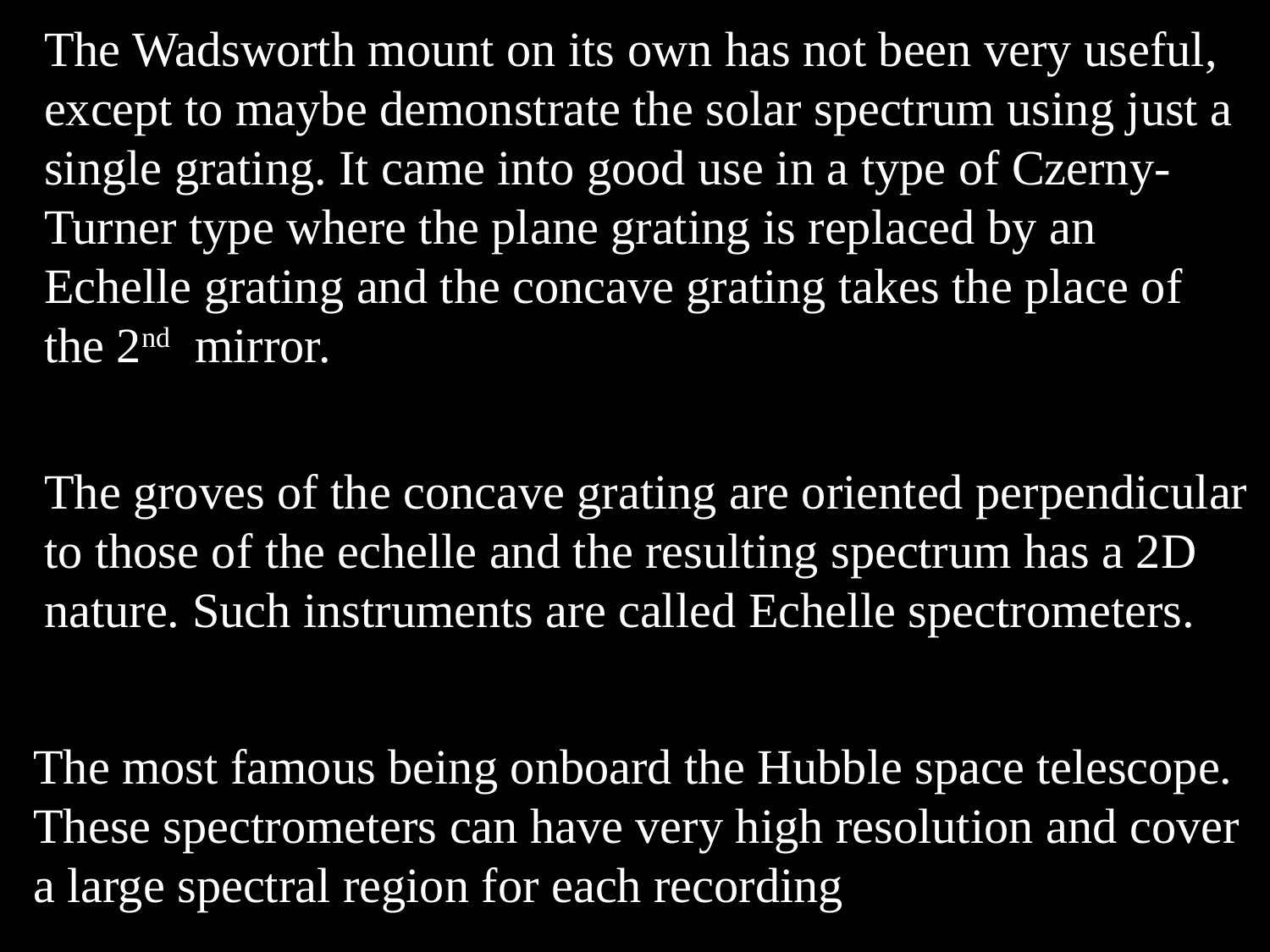

The Wadsworth mount on its own has not been very useful, except to maybe demonstrate the solar spectrum using just a single grating. It came into good use in a type of Czerny-Turner type where the plane grating is replaced by an Echelle grating and the concave grating takes the place of the 2nd  mirror.
The groves of the concave grating are oriented perpendicular to those of the echelle and the resulting spectrum has a 2D nature. Such instruments are called Echelle spectrometers.
The most famous being onboard the Hubble space telescope. These spectrometers can have very high resolution and cover a large spectral region for each recording